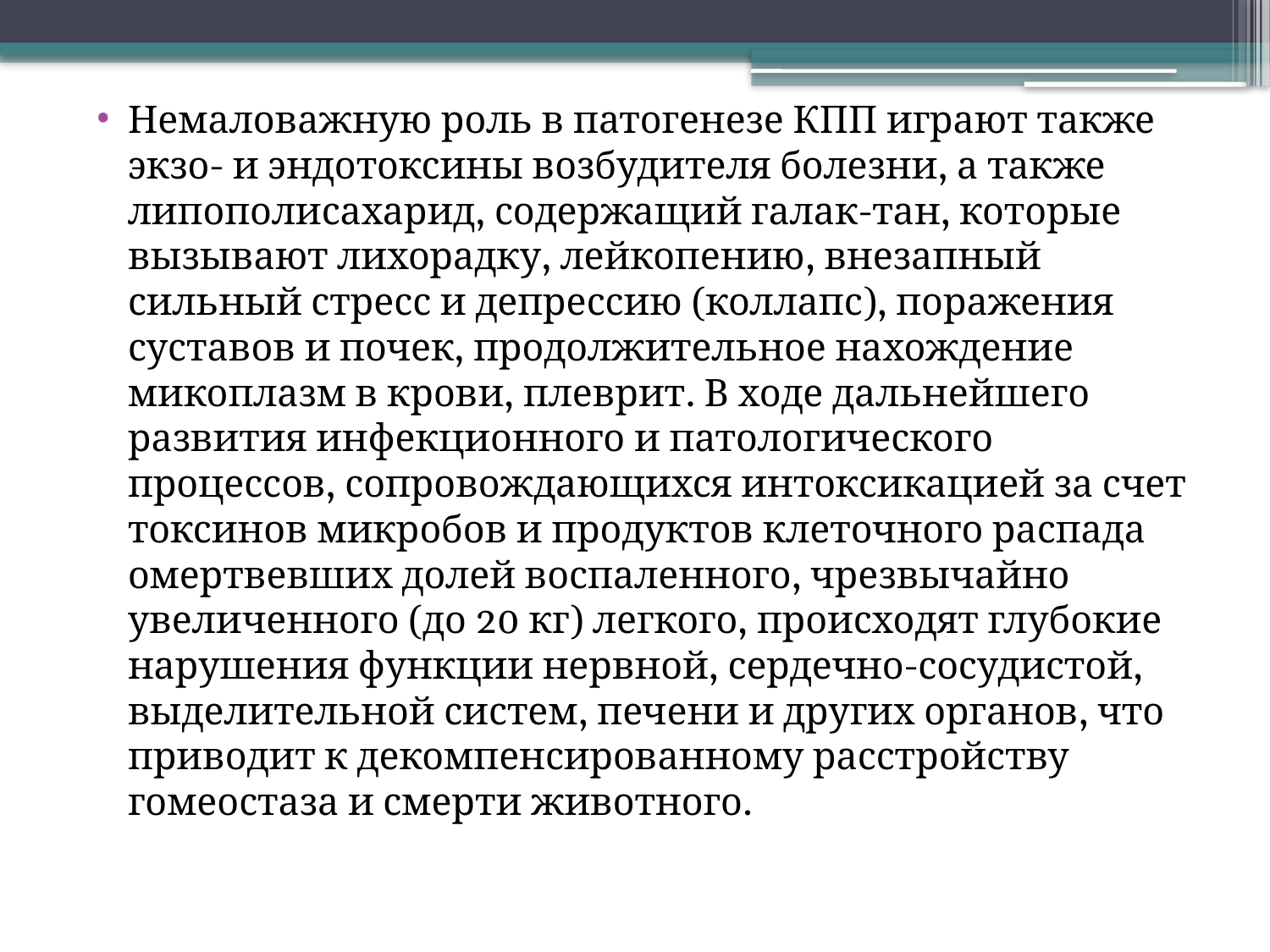

Немаловажную роль в патогенезе КПП играют также экзо- и эндотоксины возбудителя болезни, а также липополисахарид, содержащий галак-тан, которые вызывают лихорадку, лейкопению, внезапный сильный стресс и депрессию (коллапс), поражения суставов и почек, продолжительное нахождение микоплазм в крови, плеврит. В ходе дальнейшего развития инфекционного и патологического процессов, сопровождающихся интоксикацией за счет токсинов микробов и продуктов клеточного распада омертвевших долей воспаленного, чрезвычайно увеличенного (до 20 кг) легкого, происходят глубокие нарушения функции нервной, сердечно-сосудистой, выделительной систем, печени и других органов, что приводит к декомпенсированному расстройству гомеостаза и смерти животного.